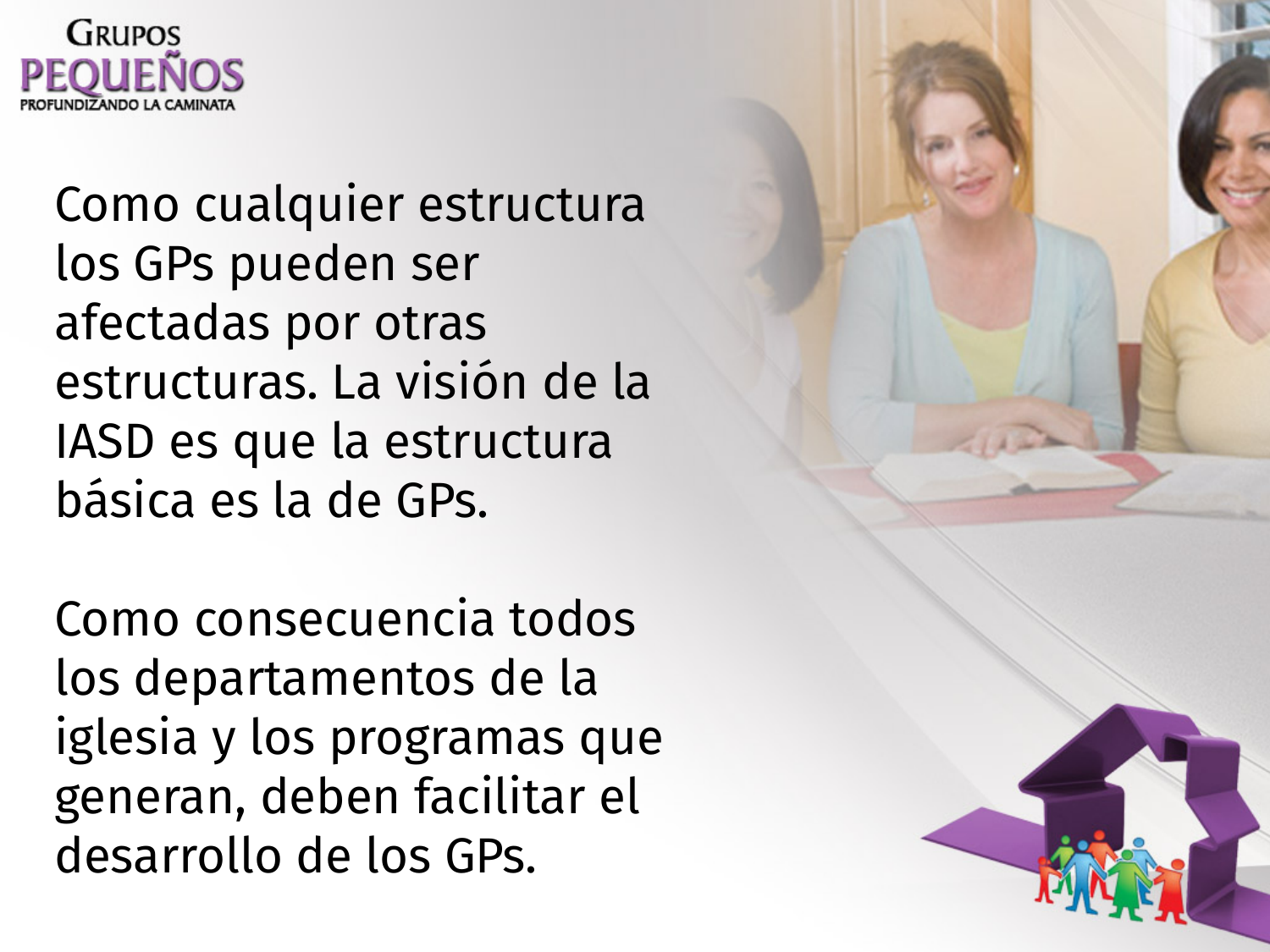

Como cualquier estructura los GPs pueden ser afectadas por otras estructuras. La visión de la IASD es que la estructura básica es la de GPs.

Como consecuencia todos los departamentos de la iglesia y los programas que generan, deben facilitar el desarrollo de los GPs.